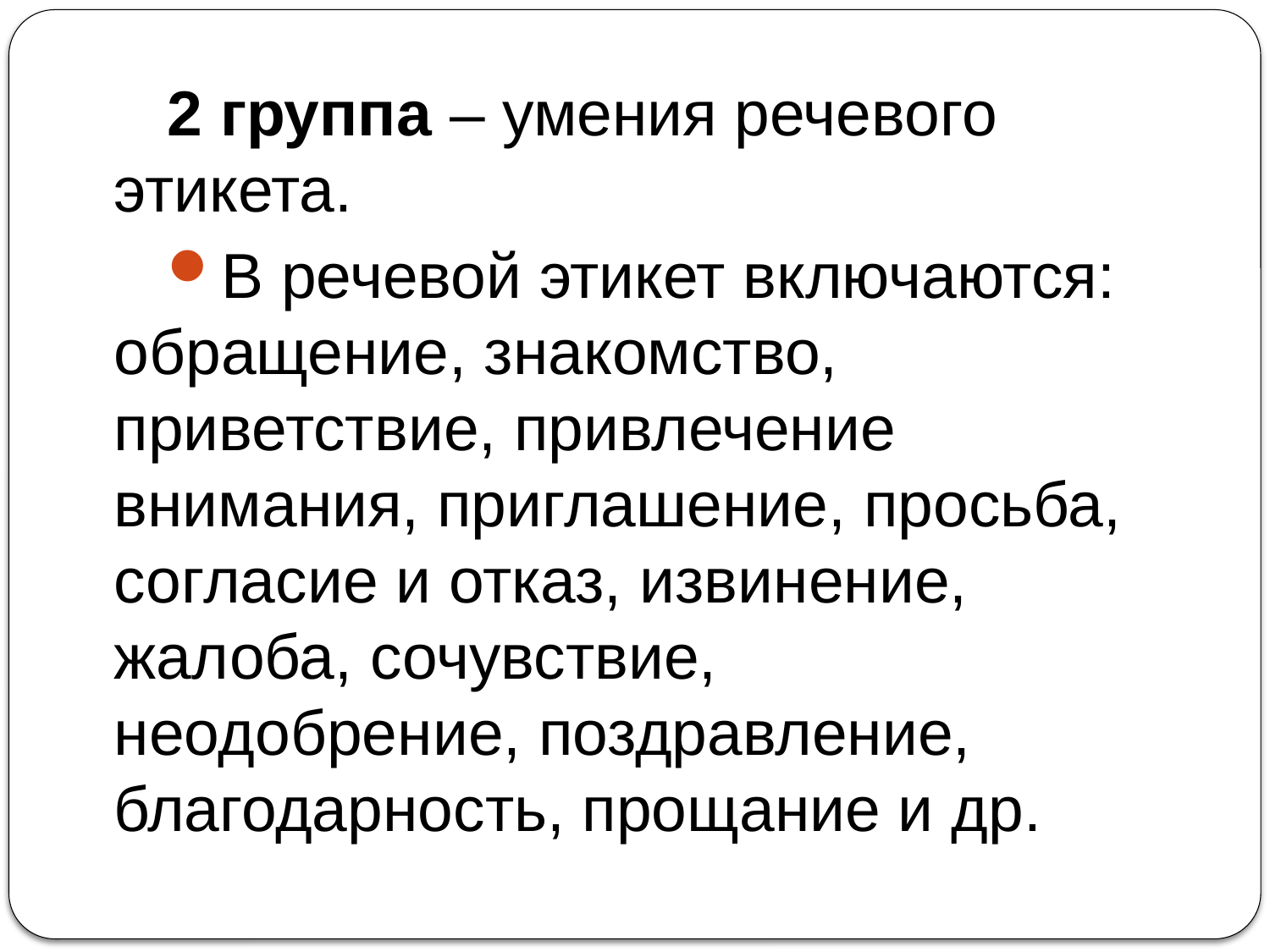

2 группа – умения речевого этикета.
В речевой этикет включаются: обращение, знакомство, приветствие, привлечение внимания, приглашение, просьба, согласие и отказ, извинение, жалоба, сочувствие, неодобрение, поздравление, благодарность, прощание и др.